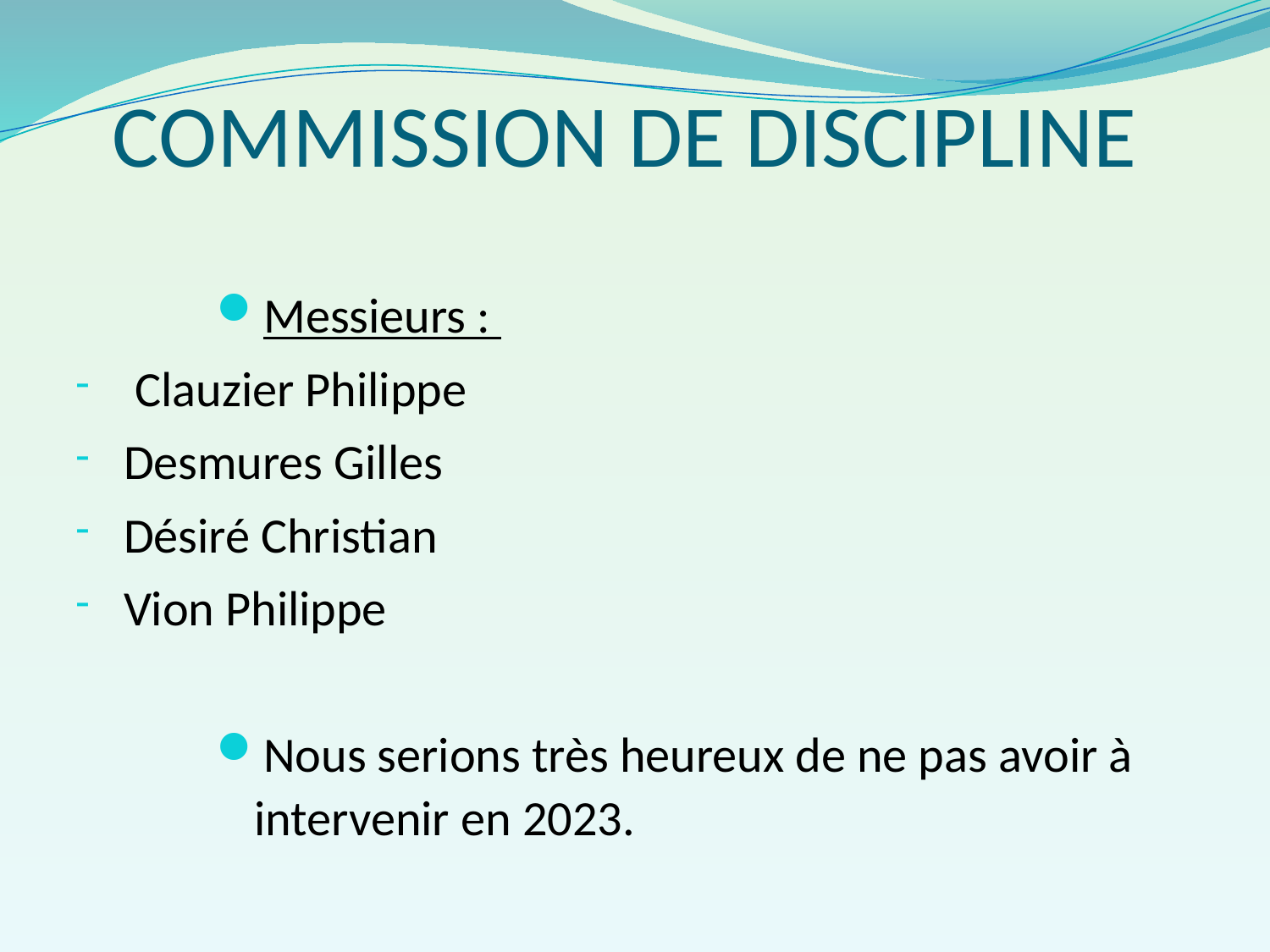

# COMMISSION DE DISCIPLINE

Messieurs :
 Clauzier Philippe
Desmures Gilles
Désiré Christian
Vion Philippe

Nous serions très heureux de ne pas avoir à intervenir en 2023.